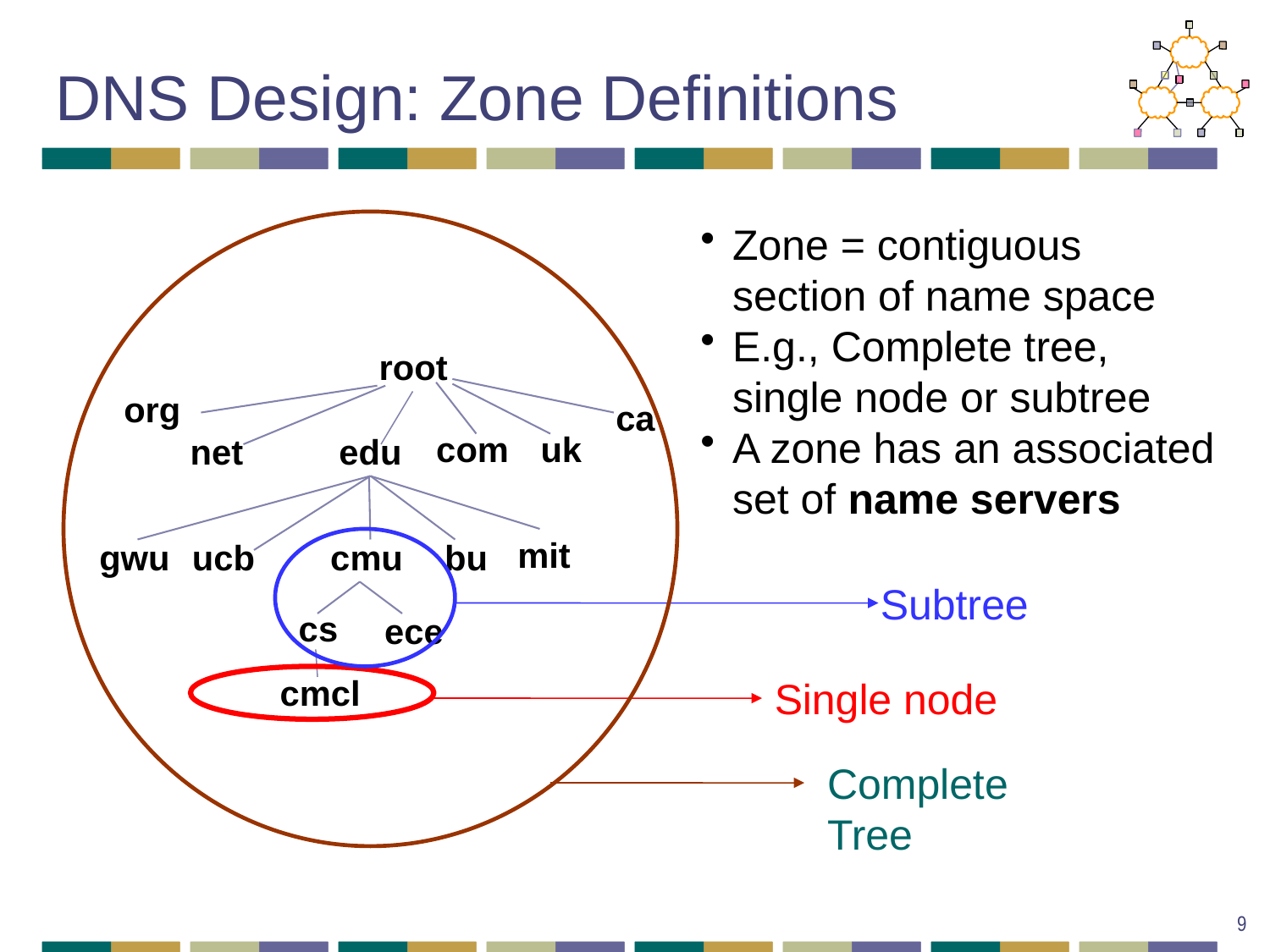

# DNS Design: Zone Definitions

Zone = contiguous section of name space
E.g., Complete tree, single node or subtree
A zone has an associated set of name servers
root

org

ca

com
uk
net
edu

mit
gwu
ucb

cmu
bu
Subtree

cs
ece

cmcl

Single node

Complete Tree

9